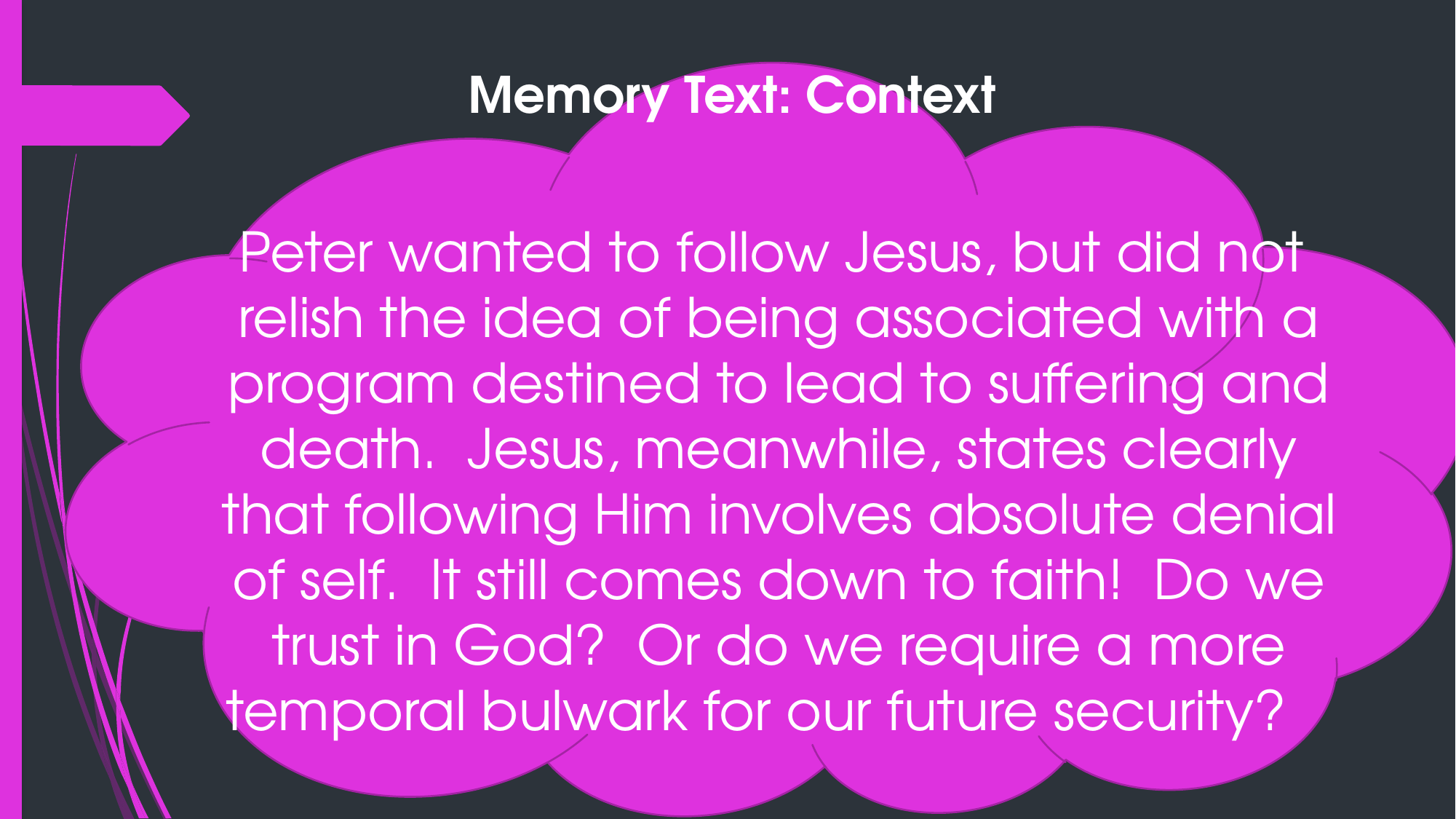

# Memory Text: Context

Peter wanted to follow Jesus, but did not
relish the idea of being associated with a program destined to lead to suffering and death.  Jesus, meanwhile, states clearly that following Him involves absolute denial of self.  It still comes down to faith!  Do we trust in God?  Or do we require a more temporal bulwark for our future security?